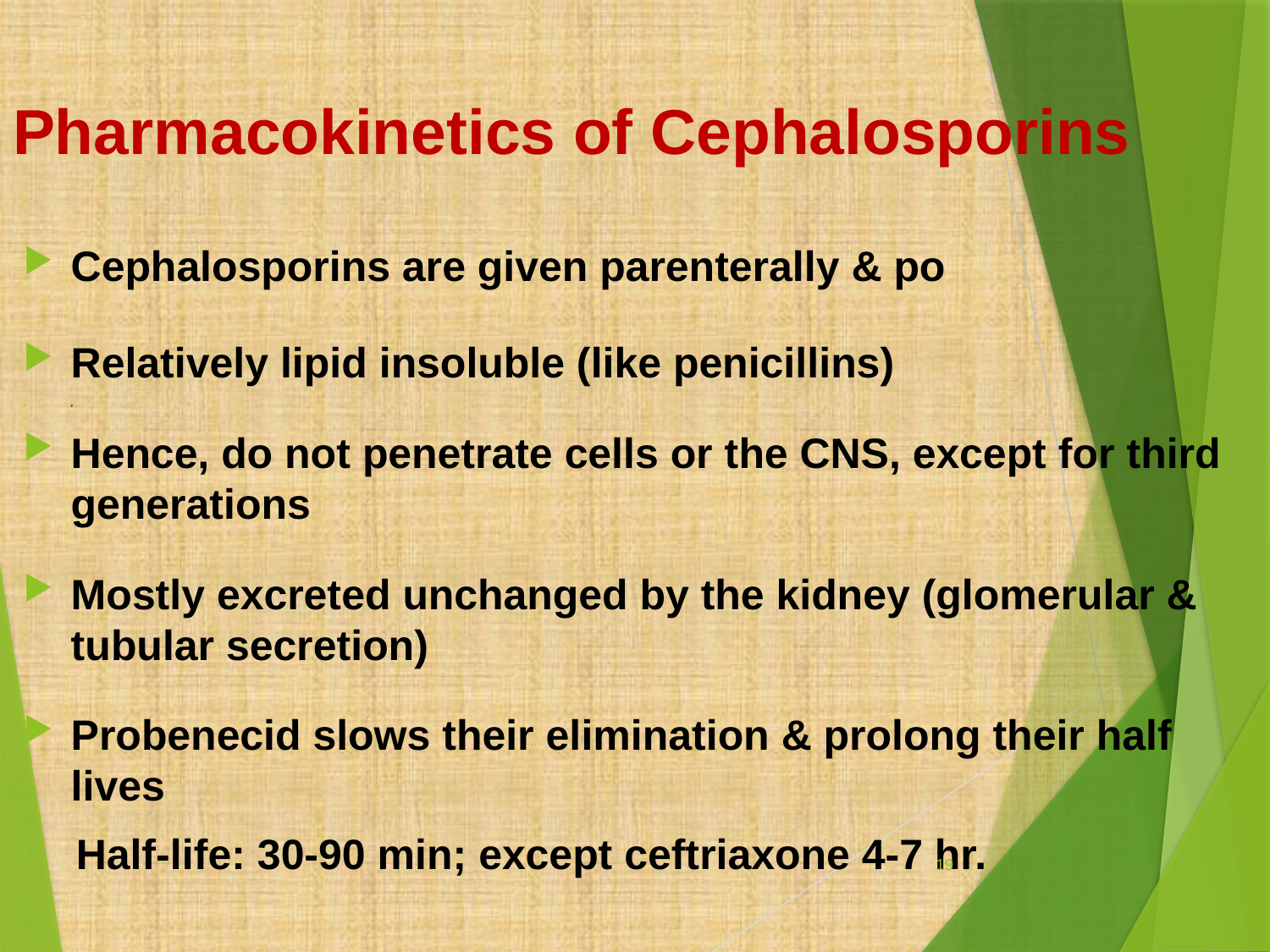

# Pharmacokinetics of Cephalosporins
Cephalosporins are given parenterally & po

Relatively lipid insoluble (like penicillins)
2
Hence, do not penetrate cells or the CNS, except for third generations

Mostly excreted unchanged by the kidney (glomerular & tubular secretion)

Probenecid slows their elimination & prolong their half lives
  Half-life: 30-90 min; except ceftriaxone 4-7 hr.
19